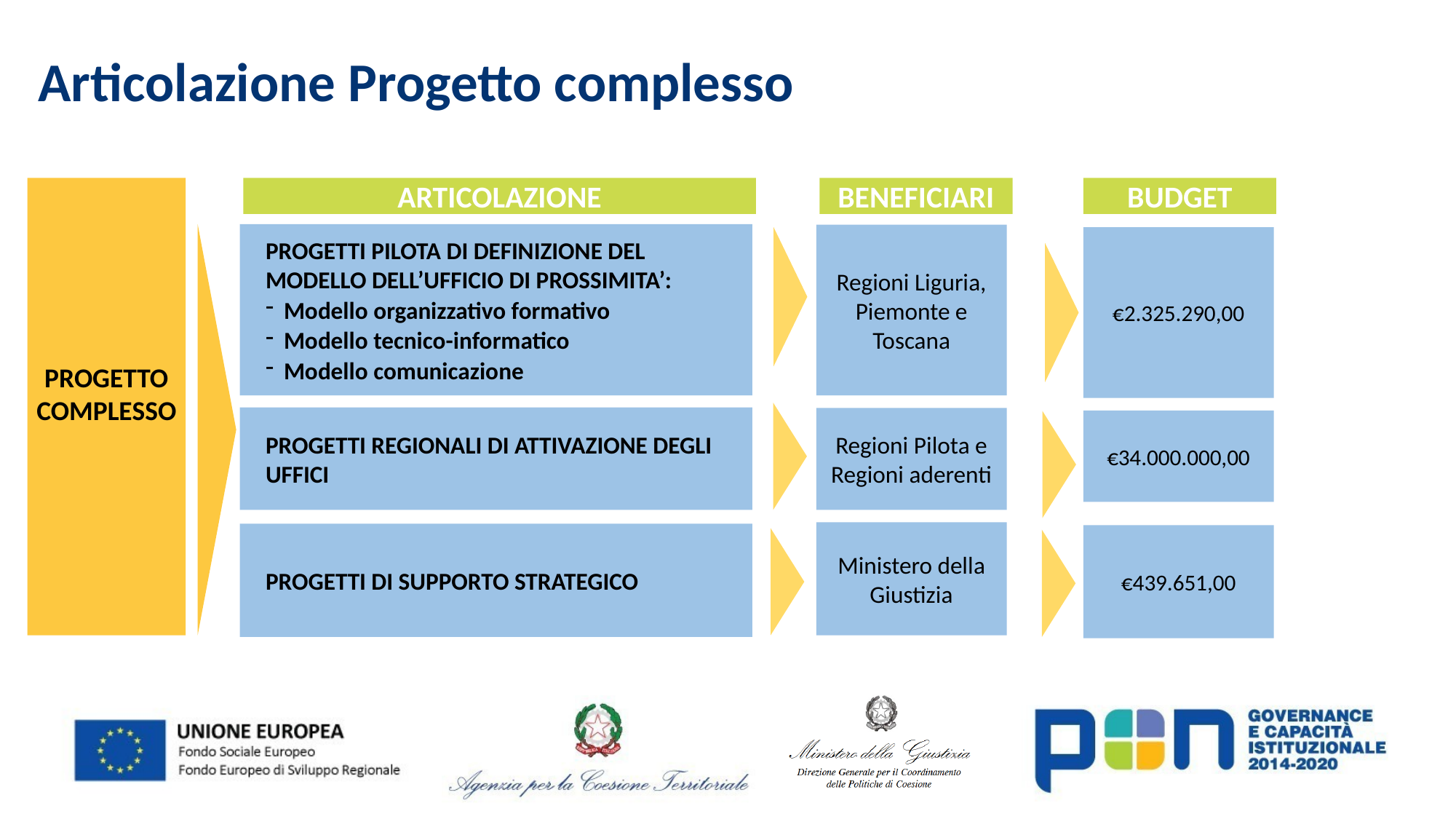

Articolazione Progetto complesso
PROGETTO COMPLESSO

ARTICOLAZIONE
BENEFICIARI
BUDGET

PROGETTI PILOTA DI DEFINIZIONE DEL MODELLO DELL’UFFICIO DI PROSSIMITA’:
Modello organizzativo formativo
Modello tecnico-informatico
Modello comunicazione

Regioni Liguria, Piemonte e Toscana
€2.325.290,00

PROGETTI REGIONALI DI ATTIVAZIONE DEGLI UFFICI

Regioni Pilota e Regioni aderenti

€34.000.000,00

Ministero della Giustizia

PROGETTI DI SUPPORTO STRATEGICO

€439.651,00